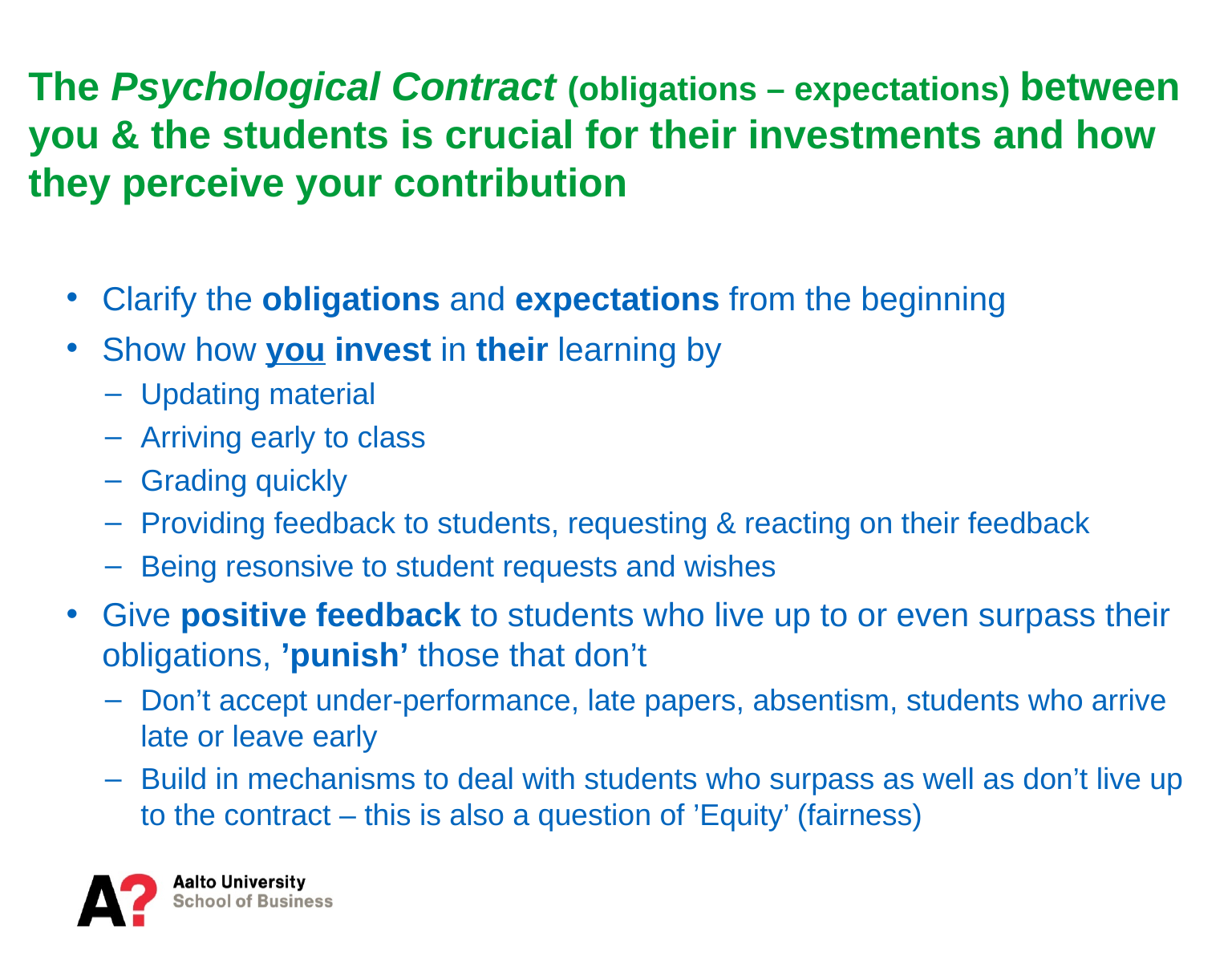

# The Psychological Contract (obligations – expectations) between you & the students is crucial for their investments and how they perceive your contribution
Clarify the obligations and expectations from the beginning
Show how you invest in their learning by
Updating material
Arriving early to class
Grading quickly
Providing feedback to students, requesting & reacting on their feedback
Being resonsive to student requests and wishes
Give positive feedback to students who live up to or even surpass their obligations, ’punish’ those that don’t
Don’t accept under-performance, late papers, absentism, students who arrive late or leave early
Build in mechanisms to deal with students who surpass as well as don’t live up to the contract – this is also a question of ’Equity’ (fairness)